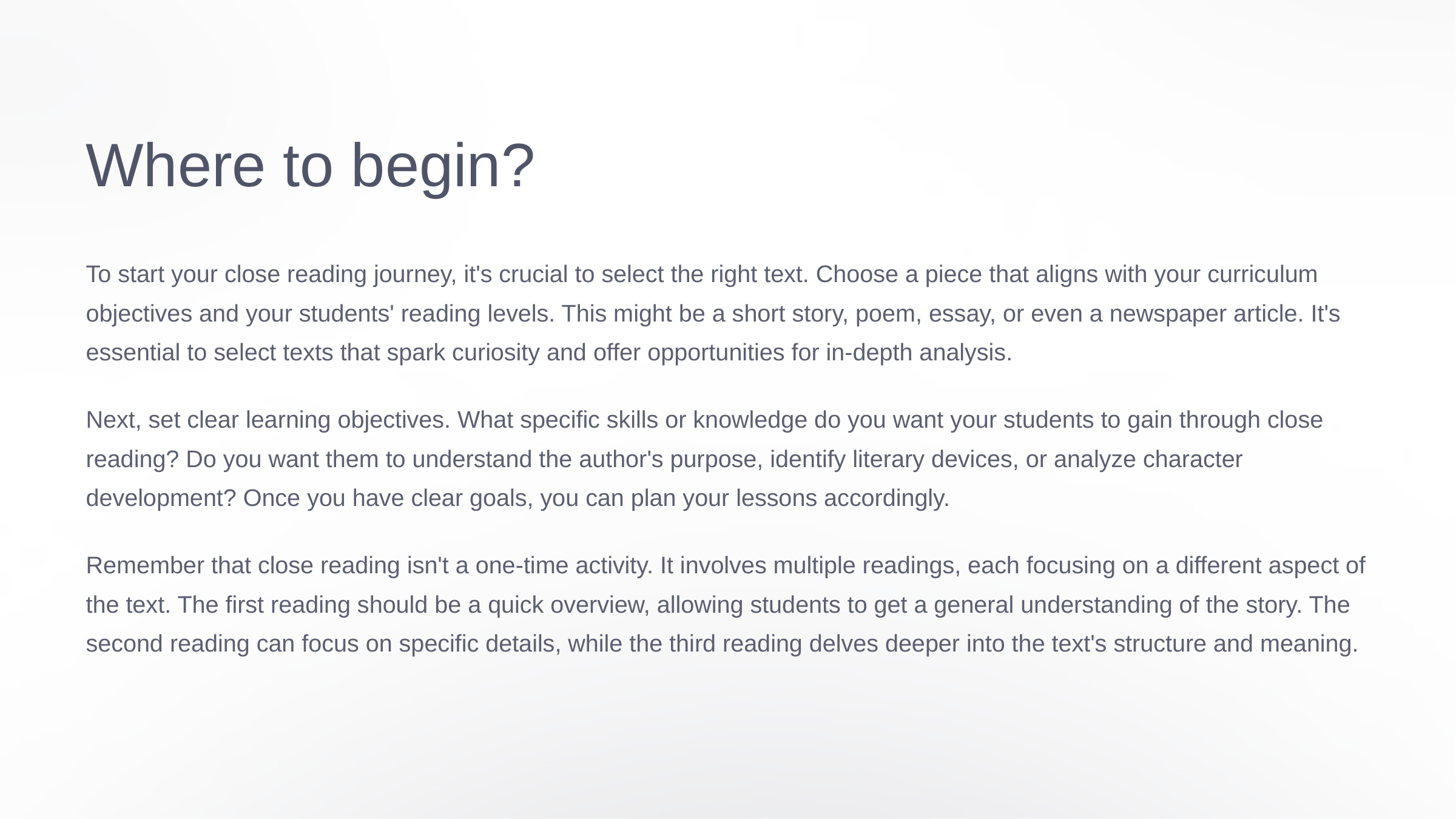

Where to begin?
To start your close reading journey, it's crucial to select the right text. Choose a piece that aligns with your curriculum objectives and your students' reading levels. This might be a short story, poem, essay, or even a newspaper article. It's essential to select texts that spark curiosity and offer opportunities for in-depth analysis.
Next, set clear learning objectives. What specific skills or knowledge do you want your students to gain through close reading? Do you want them to understand the author's purpose, identify literary devices, or analyze character development? Once you have clear goals, you can plan your lessons accordingly.
Remember that close reading isn't a one-time activity. It involves multiple readings, each focusing on a different aspect of the text. The first reading should be a quick overview, allowing students to get a general understanding of the story. The second reading can focus on specific details, while the third reading delves deeper into the text's structure and meaning.